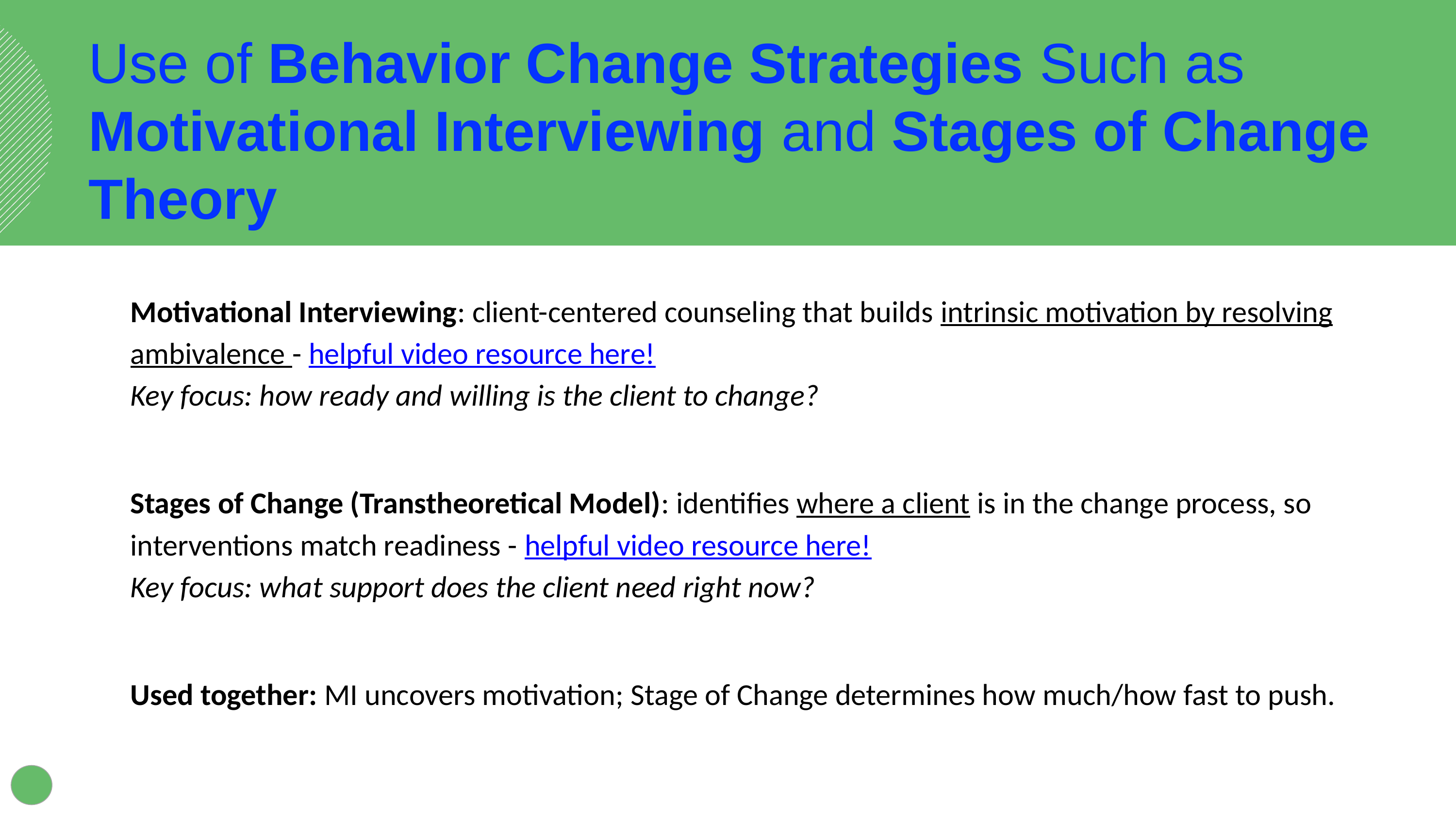

Use of Behavior Change Strategies Such as Motivational Interviewing and Stages of Change Theory
Motivational Interviewing: client-centered counseling that builds intrinsic motivation by resolving ambivalence - helpful video resource here!
Key focus: how ready and willing is the client to change?

Stages of Change (Transtheoretical Model): identifies where a client is in the change process, so interventions match readiness - helpful video resource here!
Key focus: what support does the client need right now?

Used together: MI uncovers motivation; Stage of Change determines how much/how fast to push.